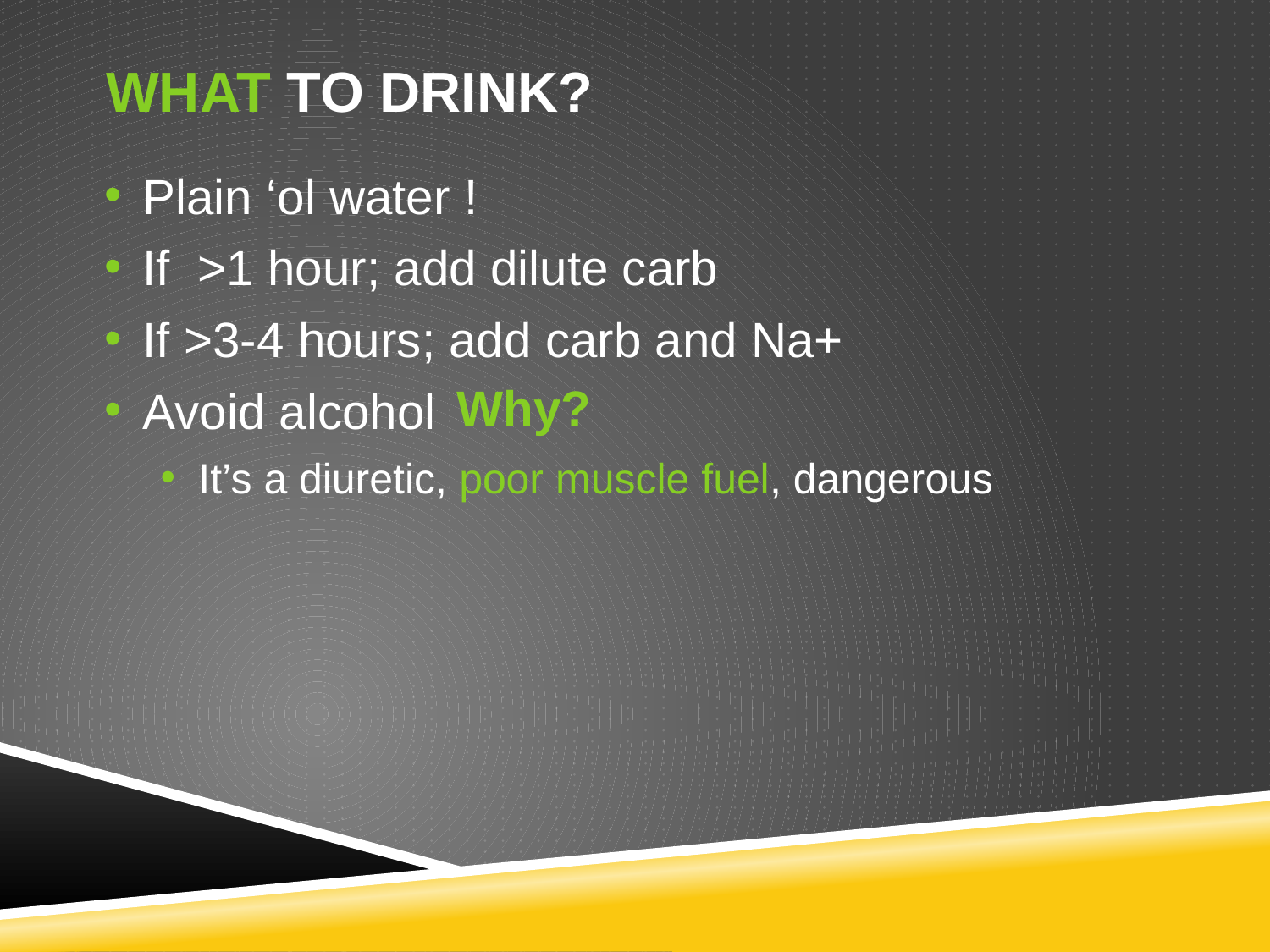

What to Drink?
Plain ‘ol water !
If  >1 hour; add dilute carb
If >3-4 hours; add carb and Na+
Avoid alcohol
It’s a diuretic, poor muscle fuel, dangerous

Why?